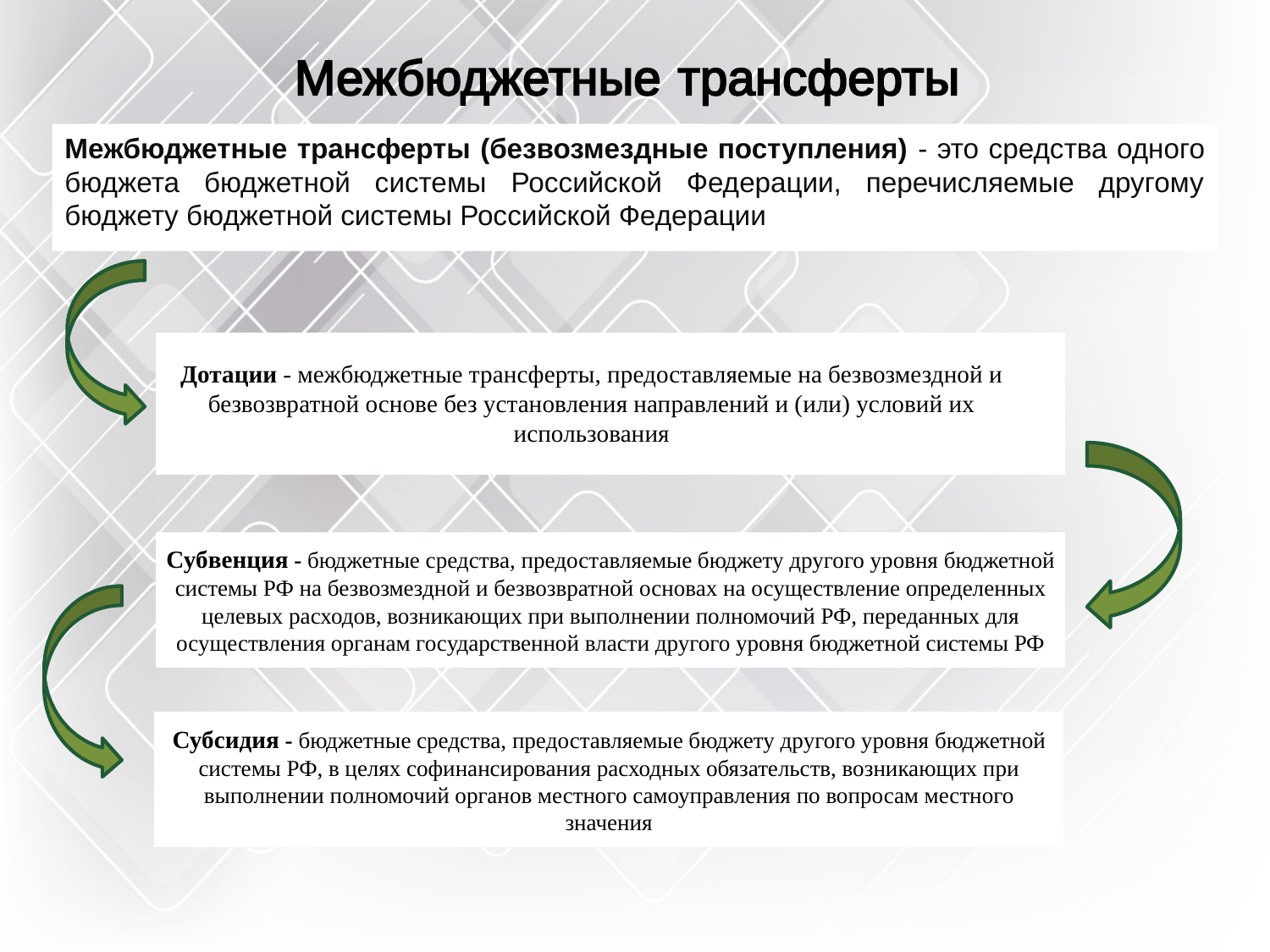

Межбюджетные трансферты
Межбюджетные трансферты (безвозмездные поступления) - это средства одного бюджета бюджетной системы Российской Федерации, перечисляемые другому бюджету бюджетной системы Российской Федерации

Дотации - межбюджетные трансферты, предоставляемые на безвозмездной и безвозвратной основе без установления направлений и (или) условий их использования

Субвенция - бюджетные средства, предоставляемые бюджету другого уровня бюджетной системы РФ на безвозмездной и безвозвратной основах на осуществление определенных целевых расходов, возникающих при выполнении полномочий РФ, переданных для осуществления органам государственной власти другого уровня бюджетной системы РФ

Субсидия - бюджетные средства, предоставляемые бюджету другого уровня бюджетной системы РФ, в целях софинансирования расходных обязательств, возникающих при выполнении полномочий органов местного самоуправления по вопросам местного значения